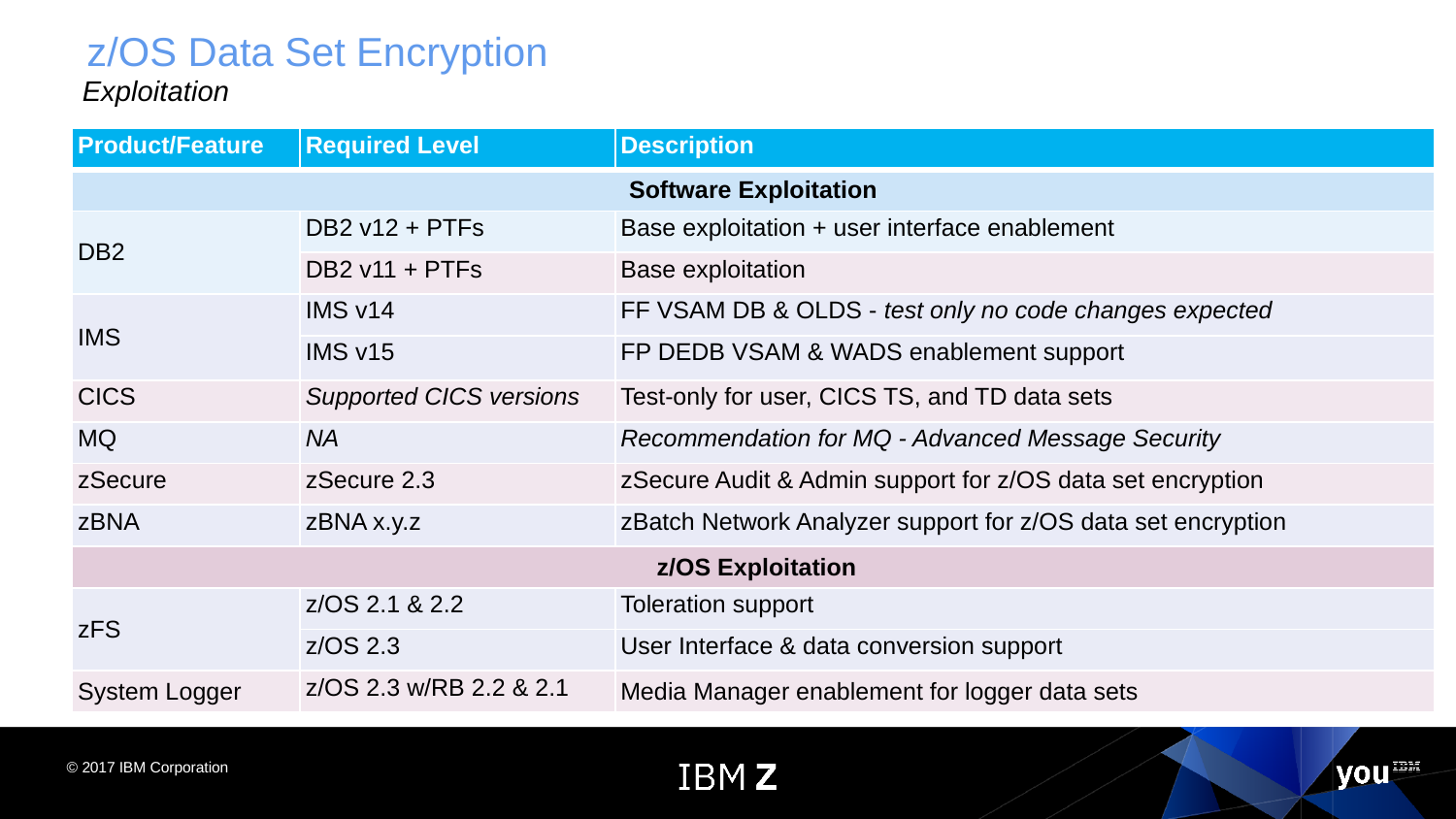

# z/OS Data Set Encryption
Exploitation
| Product/Feature | Required Level | Description |
| --- | --- | --- |
| Software Exploitation |  |  |
| DB2 | DB2 v12 + PTFs | Base exploitation + user interface enablement |
|  | DB2 v11 + PTFs | Base exploitation |
| IMS | IMS v14 | FF VSAM DB & OLDS - test only no code changes expected |
|  | IMS v15 | FP DEDB VSAM & WADS enablement support |
| CICS | Supported CICS versions | Test-only for user, CICS TS, and TD data sets |
| MQ | NA | Recommendation for MQ - Advanced Message Security |
| zSecure | zSecure 2.3 | zSecure Audit & Admin support for z/OS data set encryption |
| zBNA | zBNA x.y.z | zBatch Network Analyzer support for z/OS data set encryption |
| z/OS Exploitation |  |  |
| zFS | z/OS 2.1 & 2.2 | Toleration support |
|  | z/OS 2.3 | User Interface & data conversion support |
| System Logger | z/OS 2.3 w/RB 2.2 & 2.1 | Media Manager enablement for logger data sets |